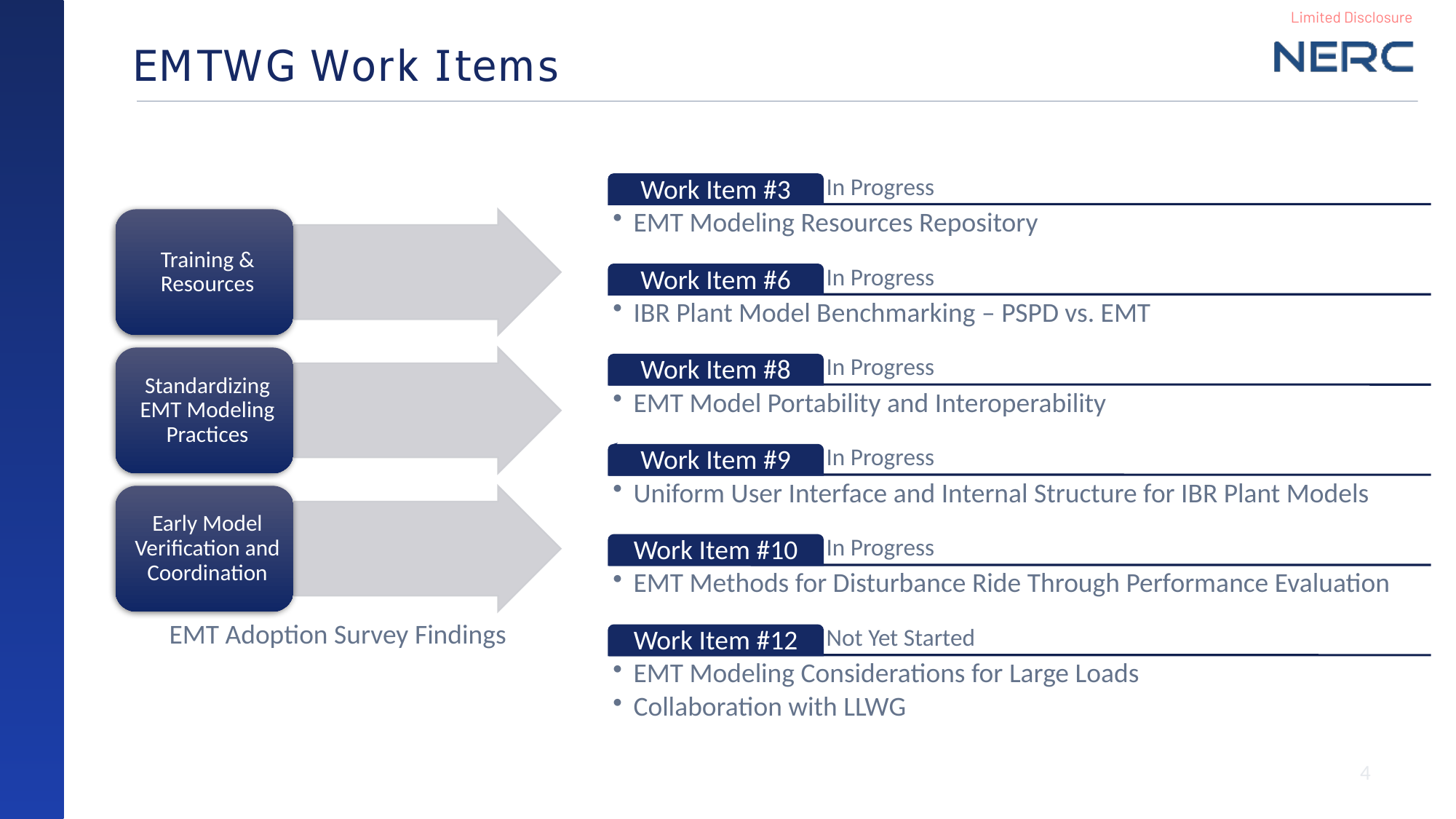

# EMTWG Work Items
In Progress
Work Item #3
EMT Modeling Resources Repository
In Progress
Work Item #6
IBR Plant Model Benchmarking – PSPD vs. EMT
In Progress
Work Item #8
EMT Model Portability and Interoperability
In Progress
Work Item #9
Uniform User Interface and Internal Structure for IBR Plant Models
In Progress
Work Item #10
EMT Methods for Disturbance Ride Through Performance Evaluation
Not Yet Started
Work Item #12
EMT Modeling Considerations for Large Loads
Collaboration with LLWG
Training & Resources
Standardizing EMT Modeling Practices
Early Model Verification and Coordination
EMT Adoption Survey Findings
4